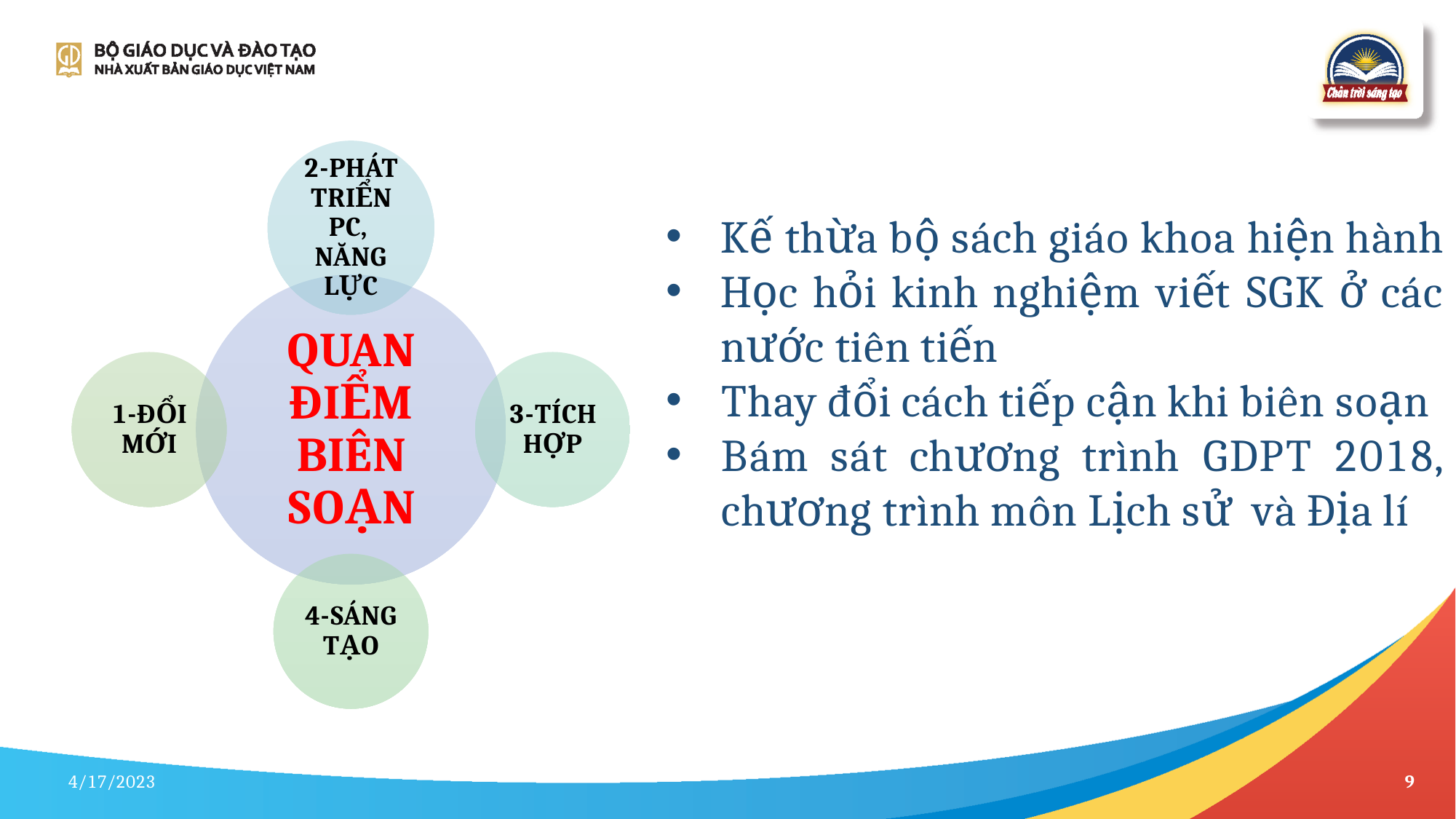

QUAN ĐIỂM BIÊN SOẠN
2-PHÁT TRIỂN PC,  NĂNG LỰC
3-TÍCH HỢP
4-SÁNG TẠO
1-ĐỔI MỚI
Kế thừa bộ sách giáo khoa hiện hành
Học hỏi kinh nghiệm viết SGK ở các nước tiên tiến
Thay đổi cách tiếp cận khi biên soạn
Bám sát chương trình GDPT 2018, chương trình môn Lịch sử  và Địa lí

4/17/2023
9